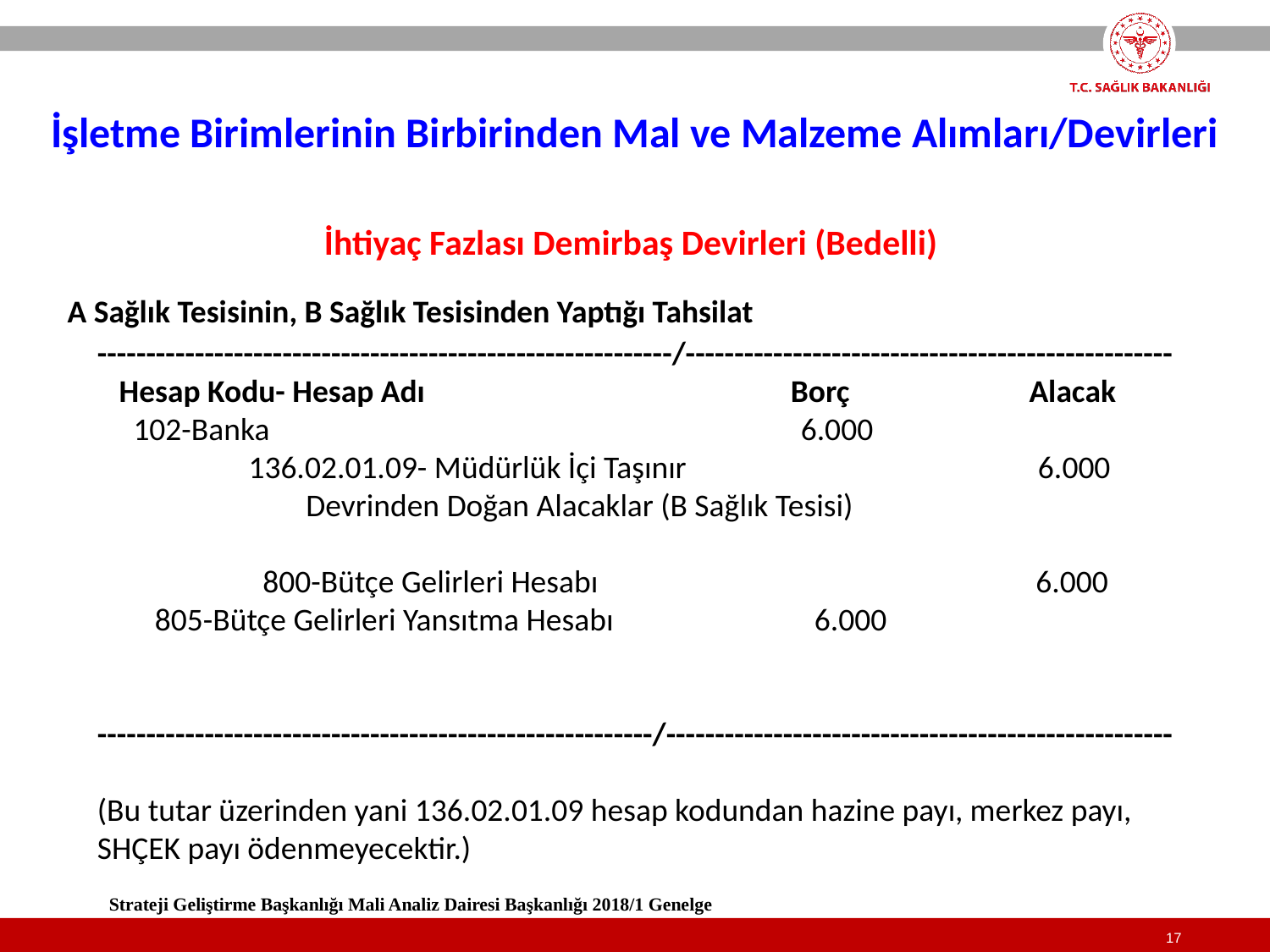

İşletme Birimlerinin Birbirinden Mal ve Malzeme Alımları/Devirleri
İhtiyaç Fazlası Demirbaş Devirleri (Bedelli)
A Sağlık Tesisinin, B Sağlık Tesisinden Yaptığı Tahsilat
-----------------------------------------------------------/--------------------------------------------------
   Hesap Kodu- Hesap Adı                                                   Borç                         Alacak
     102-Banka                                                                          6.000
                     136.02.01.09- Müdürlük İçi Taşınır                                                 6.000
                             Devrinden Doğan Alacaklar (B Sağlık Tesisi)

                       800-Bütçe Gelirleri Hesabı                                                             6.000
        805-Bütçe Gelirleri Yansıtma Hesabı                            6.000

---------------------------------------------------------/----------------------------------------------------

(Bu tutar üzerinden yani 136.02.01.09 hesap kodundan hazine payı, merkez payı,
SHÇEK payı ödenmeyecektir.)

Strateji Geliştirme Başkanlığı Mali Analiz Dairesi Başkanlığı 2018/1 Genelge